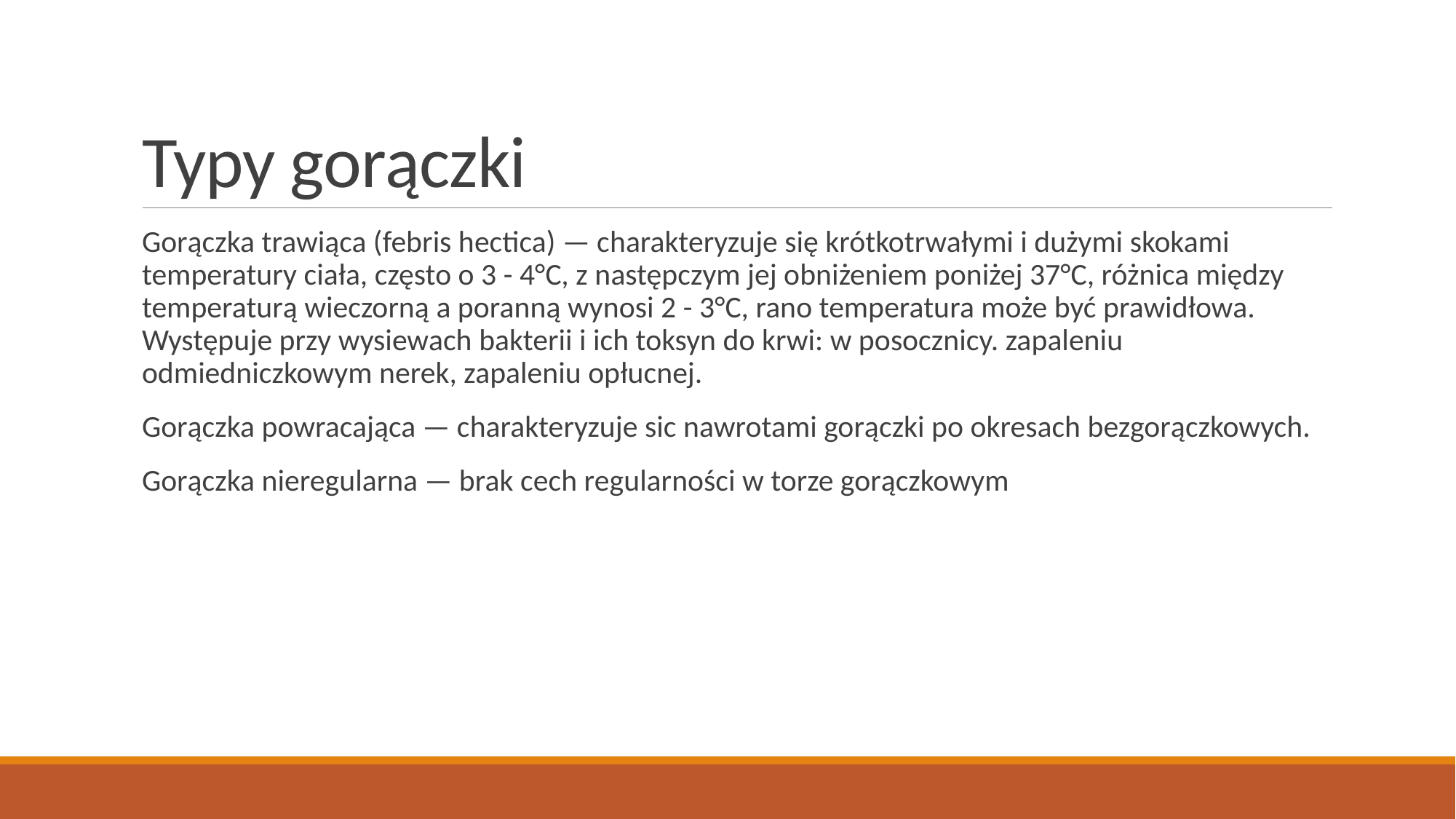

# Typy gorączki
Gorączka trawiąca (febris hectica) — charakteryzuje się krótkotrwałymi i dużymi skokami temperatury ciała, często o 3 - 4°C, z następczym jej obniżeniem poniżej 37°C, różnica między temperaturą wieczorną a poranną wynosi 2 - 3°C, rano temperatura może być prawidłowa. Występuje przy wysiewach bakterii i ich toksyn do krwi: w posocznicy. zapaleniu odmiedniczkowym nerek, zapaleniu opłucnej.
Gorączka powracająca — charakteryzuje sic nawrotami gorączki po okresach bezgorączkowych.
Gorączka nieregularna — brak cech regularności w torze gorączkowym